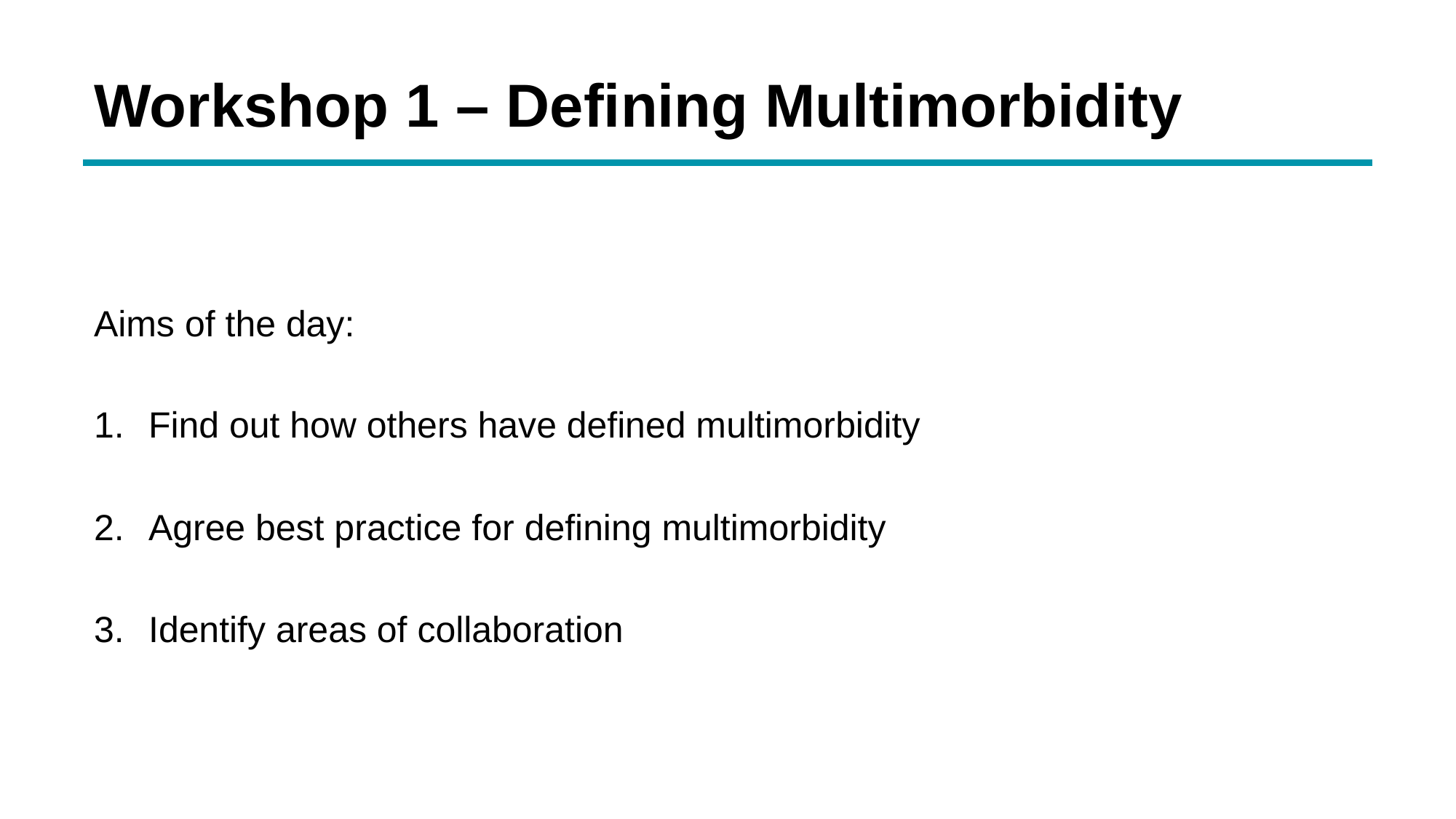

Workshop 1 – Defining Multimorbidity
Aims of the day:

Find out how others have defined multimorbidity

Agree best practice for defining multimorbidity

Identify areas of collaboration